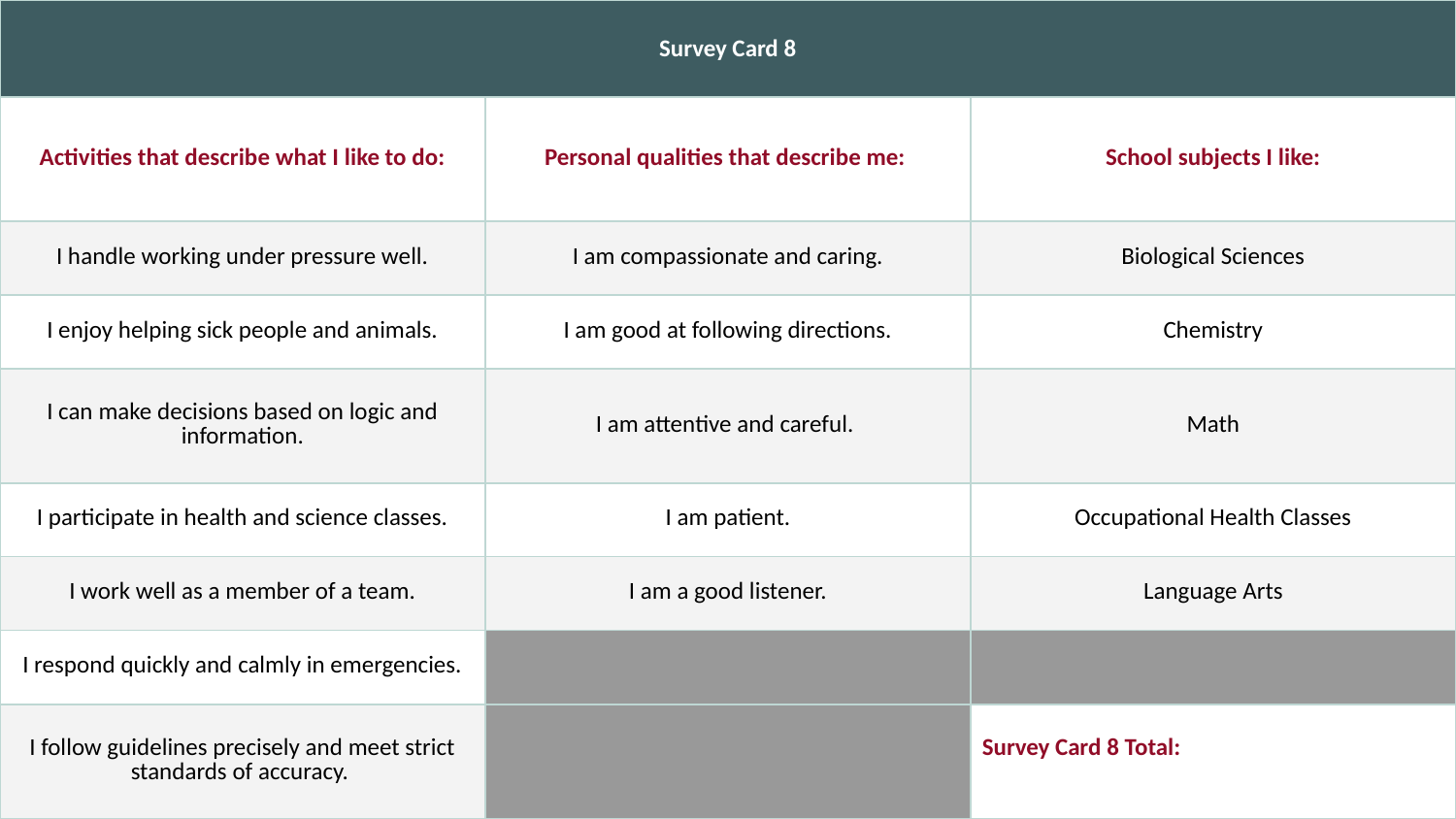

| Survey Card 8 |  |  |
| --- | --- | --- |
| Activities that describe what I like to do: | Personal qualities that describe me: | School subjects I like: |
| I handle working under pressure well. | I am compassionate and caring. | Biological Sciences |
| I enjoy helping sick people and animals. | I am good at following directions. | Chemistry |
| I can make decisions based on logic and information. | I am attentive and careful. | Math |
| I participate in health and science classes. | I am patient. | Occupational Health Classes |
| I work well as a member of a team. | I am a good listener. | Language Arts |
| I respond quickly and calmly in emergencies. |  |  |
| I follow guidelines precisely and meet strict standards of accuracy. |  | Survey Card 8 Total: |